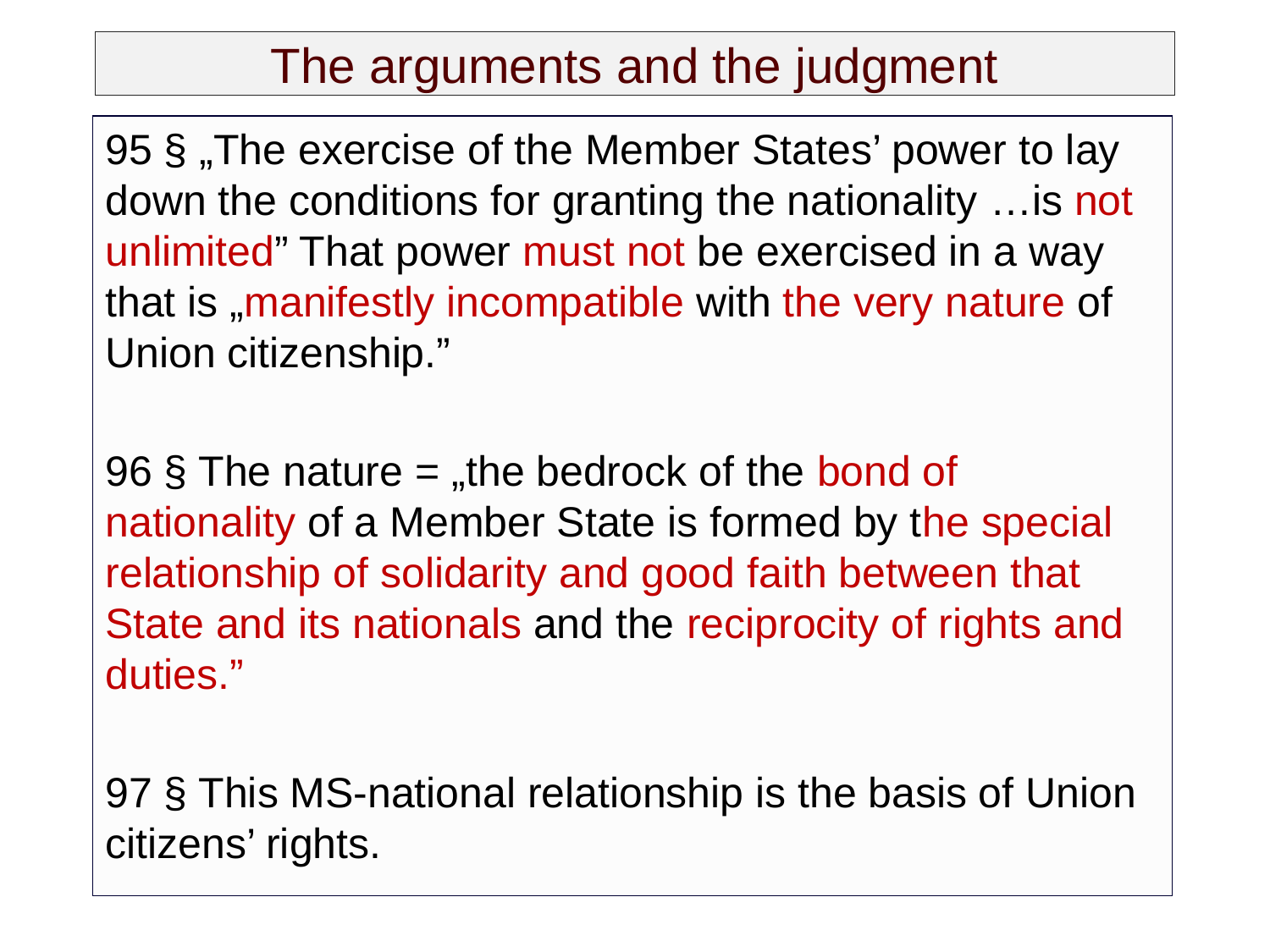

# The arguments and the judgment
95 § „The exercise of the Member States’ power to lay down the conditions for granting the nationality …is not unlimited” That power must not be exercised in a way that is „manifestly incompatible with the very nature of Union citizenship.”

96 § The nature = „the bedrock of the bond of nationality of a Member State is formed by the special relationship of solidarity and good faith between that State and its nationals and the reciprocity of rights and duties.”

97 § This MS-national relationship is the basis of Union citizens’ rights.